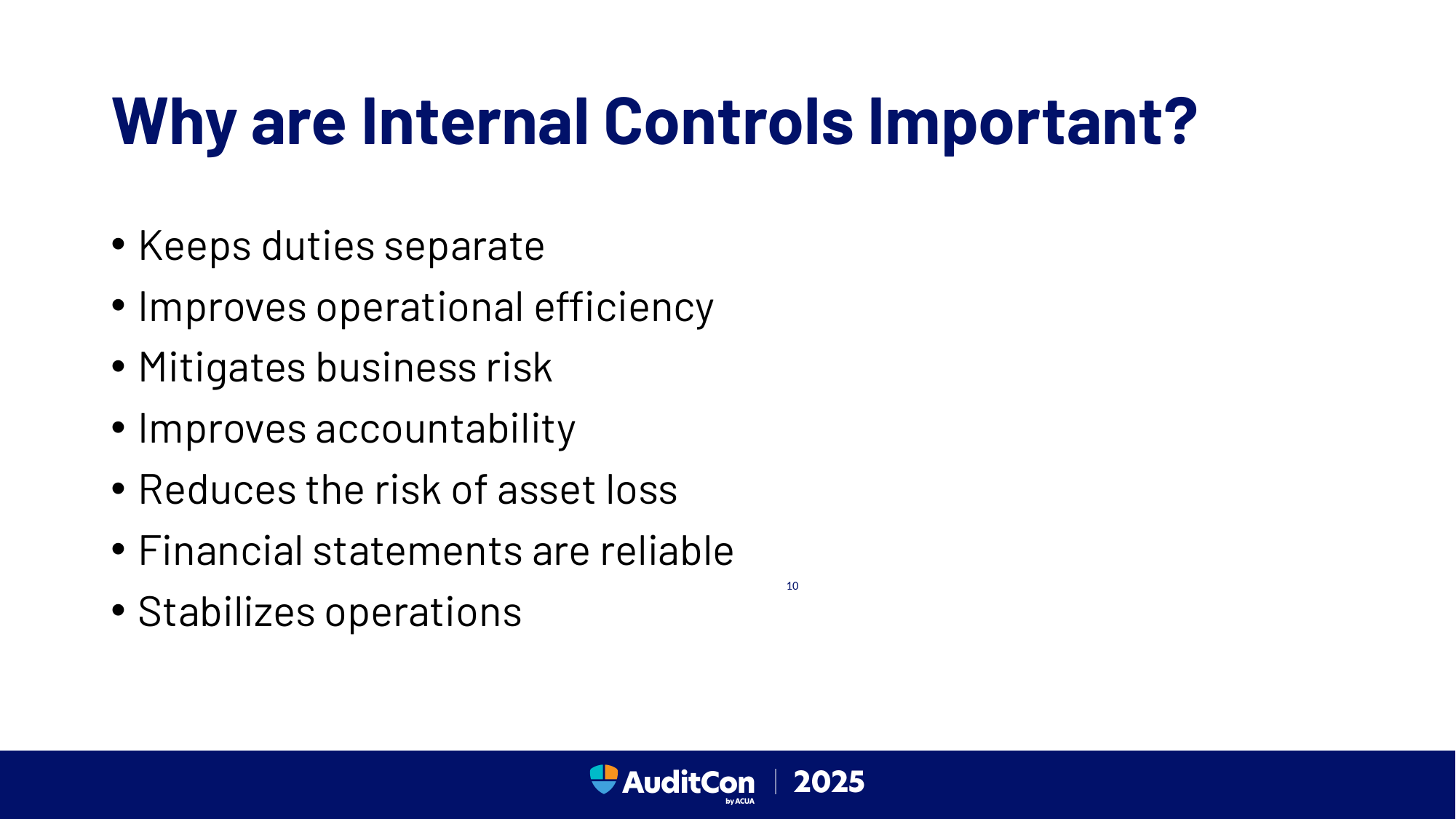

# Why are Internal Controls Important?
Keeps duties separate
Improves operational efficiency
Mitigates business risk
Improves accountability
Reduces the risk of asset loss
Financial statements are reliable
Stabilizes operations
10